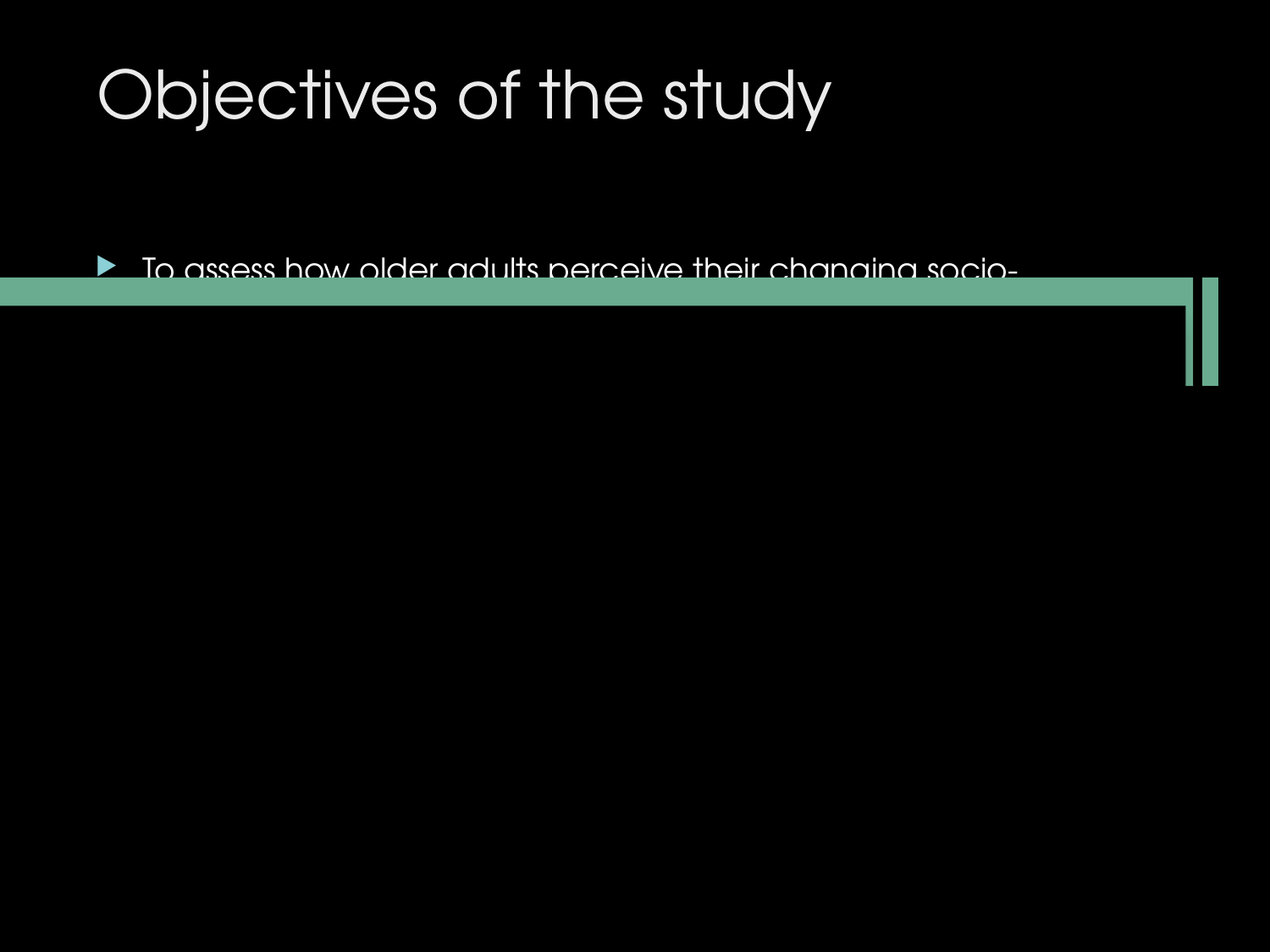

# Objectives of the study
To assess how older adults perceive their changing socio-economic conditions, including health decline, dependency, and family support, and explore their response to the physiological, emotional, financial and social pressure to perform old age according to the cultural expectation.
To explore the gendered experience of ageing, particularly how patriarchal norms in South Asian societies affect older men and women differently in terms of care, social status, and emotional support.
These objectives are aimed to understand how older adults experience marginalization not merely due to age-related decline but also through societal devaluation, reduced access to resources and shifting intergenerational dynamics. This research has also focused how social capital, social inclusion, isolation, and intergenerational support differ significantly for men and women as they age.